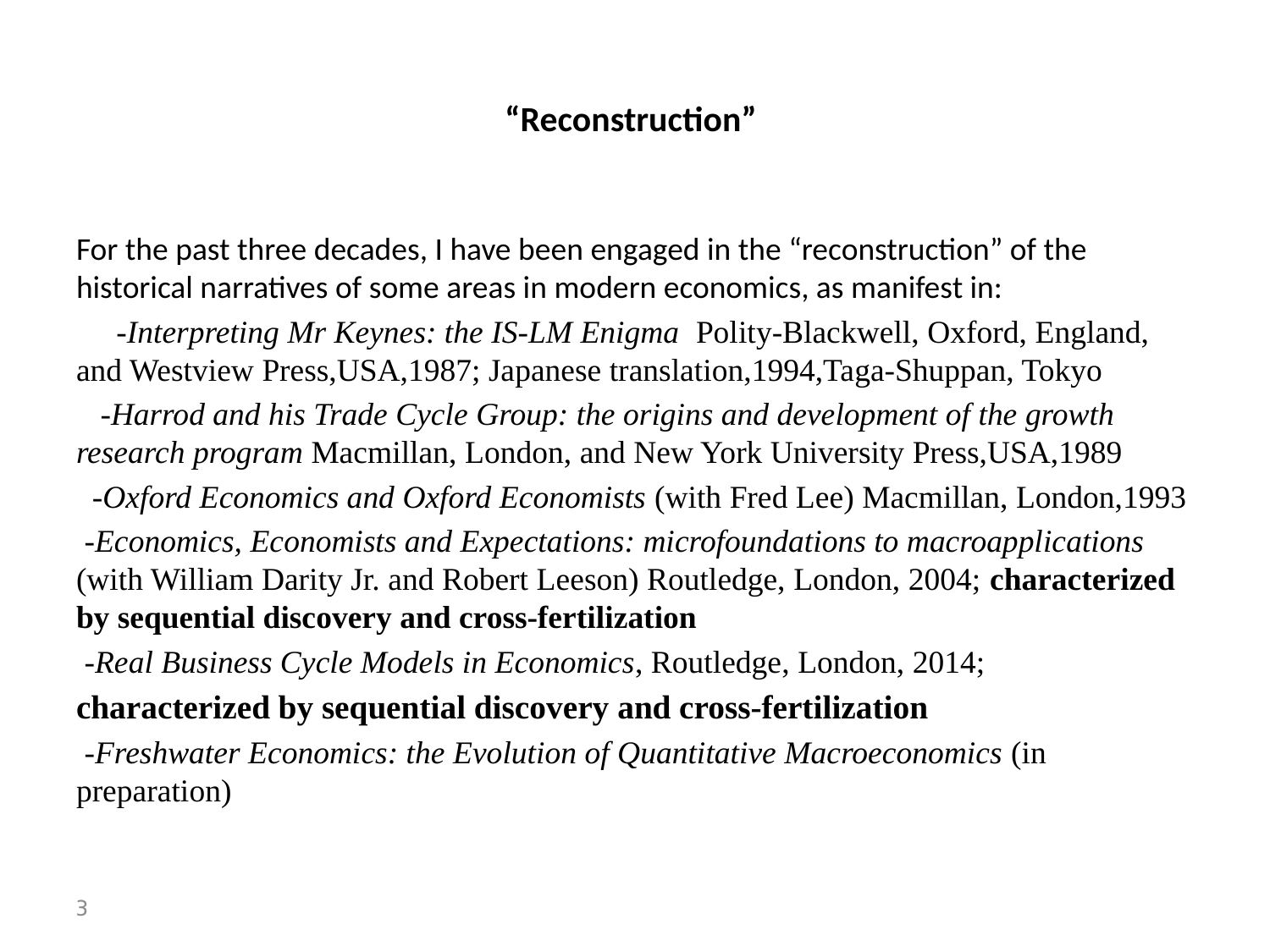

# “Reconstruction”
For the past three decades, I have been engaged in the “reconstruction” of the historical narratives of some areas in modern economics, as manifest in:
     -Interpreting Mr Keynes: the IS-LM Enigma  Polity-Blackwell, Oxford, England, and Westview Press,USA,1987; Japanese translation,1994,Taga-Shuppan, Tokyo
   -Harrod and his Trade Cycle Group: the origins and development of the growth research program Macmillan, London, and New York University Press,USA,1989
  -Oxford Economics and Oxford Economists (with Fred Lee) Macmillan, London,1993
 -Economics, Economists and Expectations: microfoundations to macroapplications (with William Darity Jr. and Robert Leeson) Routledge, London, 2004; characterized by sequential discovery and cross-fertilization
 -Real Business Cycle Models in Economics, Routledge, London, 2014;
characterized by sequential discovery and cross-fertilization
 -Freshwater Economics: the Evolution of Quantitative Macroeconomics (in preparation)

3